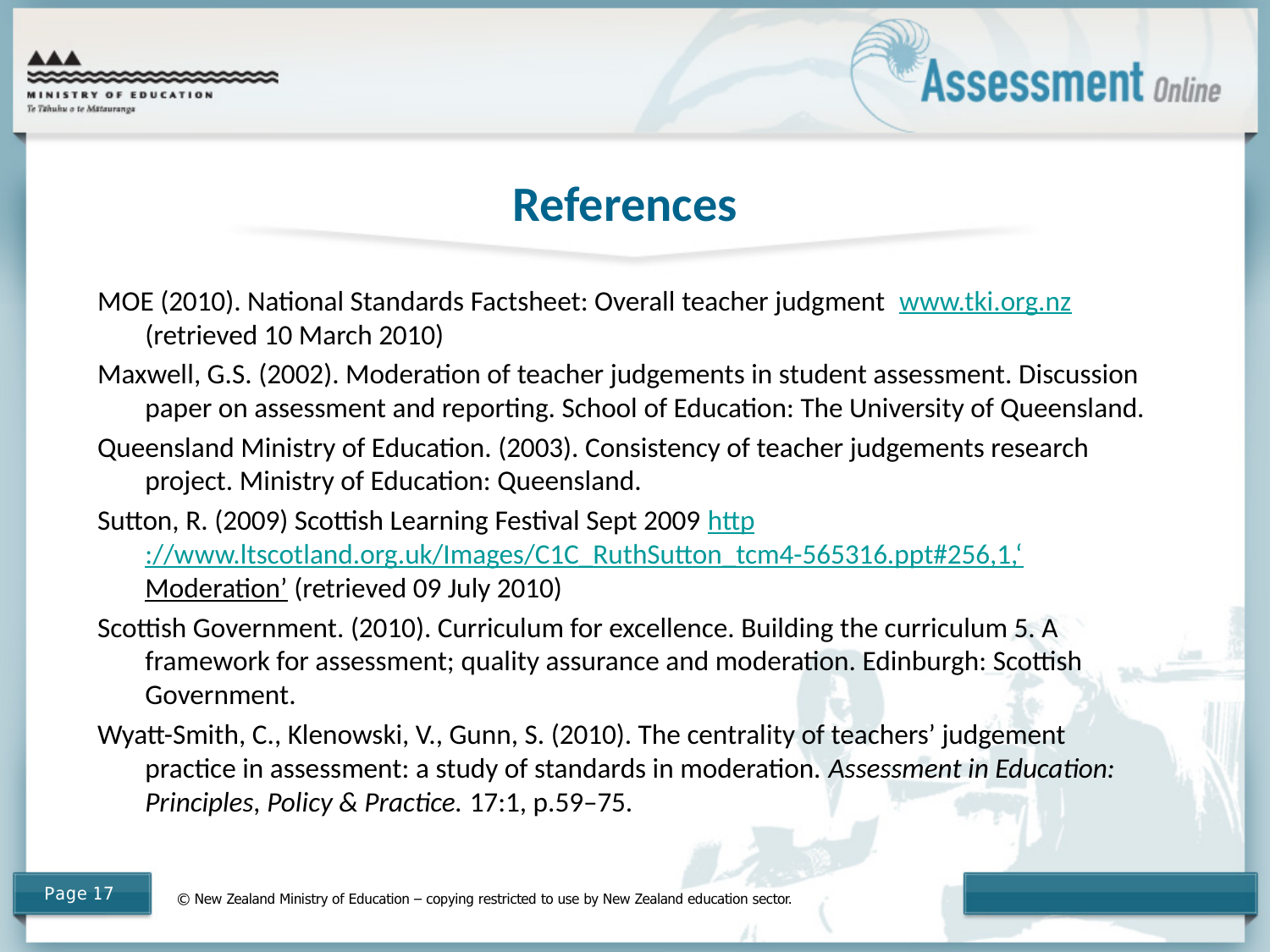

# References
MOE (2010). National Standards Factsheet: Overall teacher judgment  www.tki.org.nz (retrieved 10 March 2010)
Maxwell, G.S. (2002). Moderation of teacher judgements in student assessment. Discussion paper on assessment and reporting. School of Education: The University of Queensland.
Queensland Ministry of Education. (2003). Consistency of teacher judgements research project. Ministry of Education: Queensland.
Sutton, R. (2009) Scottish Learning Festival Sept 2009 http://www.ltscotland.org.uk/Images/C1C_RuthSutton_tcm4-565316.ppt#256,1,‘Moderation’ (retrieved 09 July 2010)
Scottish Government. (2010). Curriculum for excellence. Building the curriculum 5. A framework for assessment; quality assurance and moderation. Edinburgh: Scottish Government.
Wyatt-Smith, C., Klenowski, V., Gunn, S. (2010). The centrality of teachers’ judgement practice in assessment: a study of standards in moderation. Assessment in Education: Principles, Policy & Practice. 17:1, p.59–75.